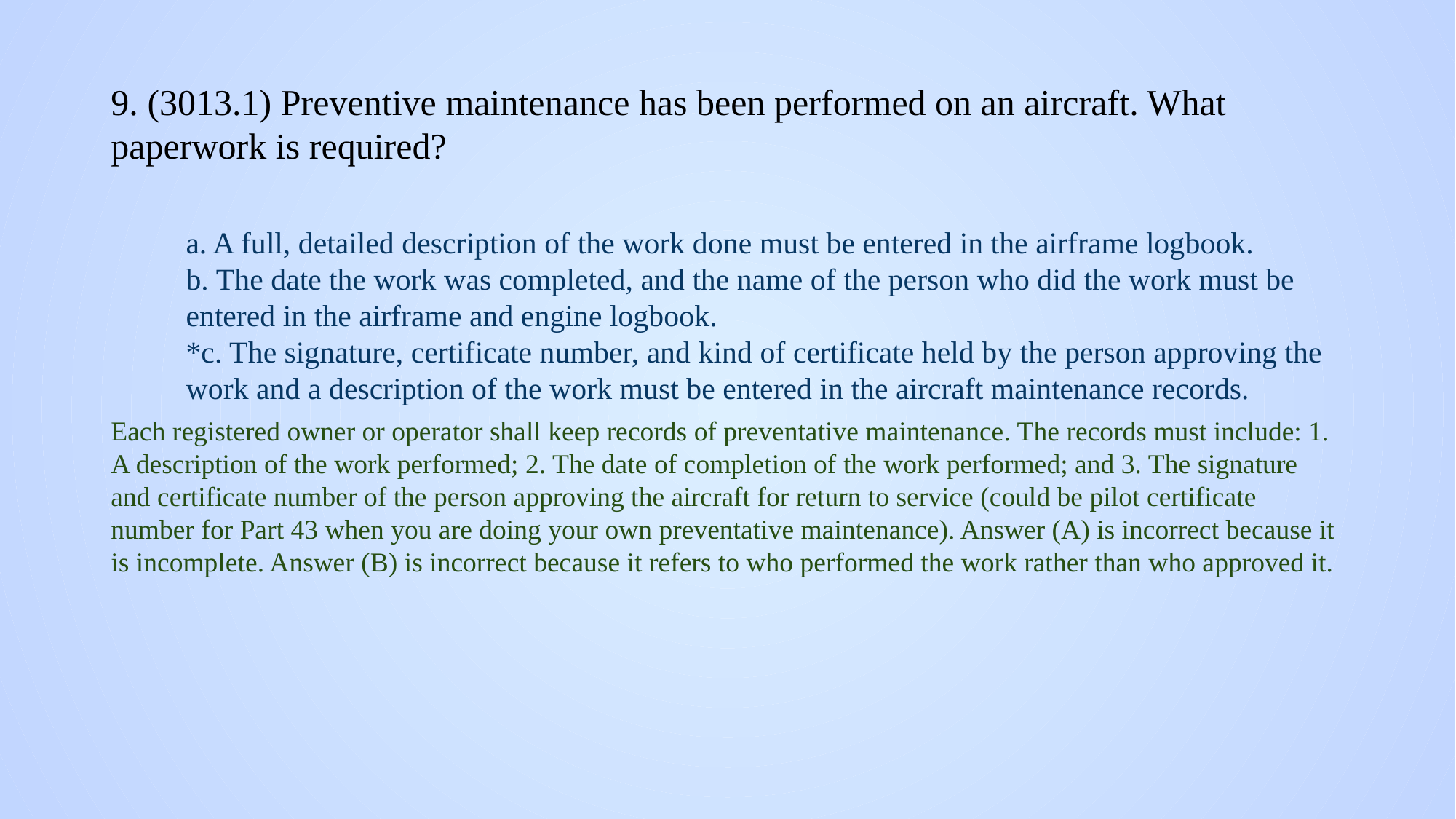

# 9. (3013.1) Preventive maintenance has been performed on an aircraft. What paperwork is required?
a. A full, detailed description of the work done must be entered in the airframe logbook.
b. The date the work was completed, and the name of the person who did the work must be entered in the airframe and engine logbook.
*c. The signature, certificate number, and kind of certificate held by the person approving the work and a description of the work must be entered in the aircraft maintenance records.
Each registered owner or operator shall keep records of preventative maintenance. The records must include: 1. A description of the work performed; 2. The date of completion of the work performed; and 3. The signature and certificate number of the person approving the aircraft for return to service (could be pilot certificate number for Part 43 when you are doing your own preventative maintenance). Answer (A) is incorrect because it is incomplete. Answer (B) is incorrect because it refers to who performed the work rather than who approved it.